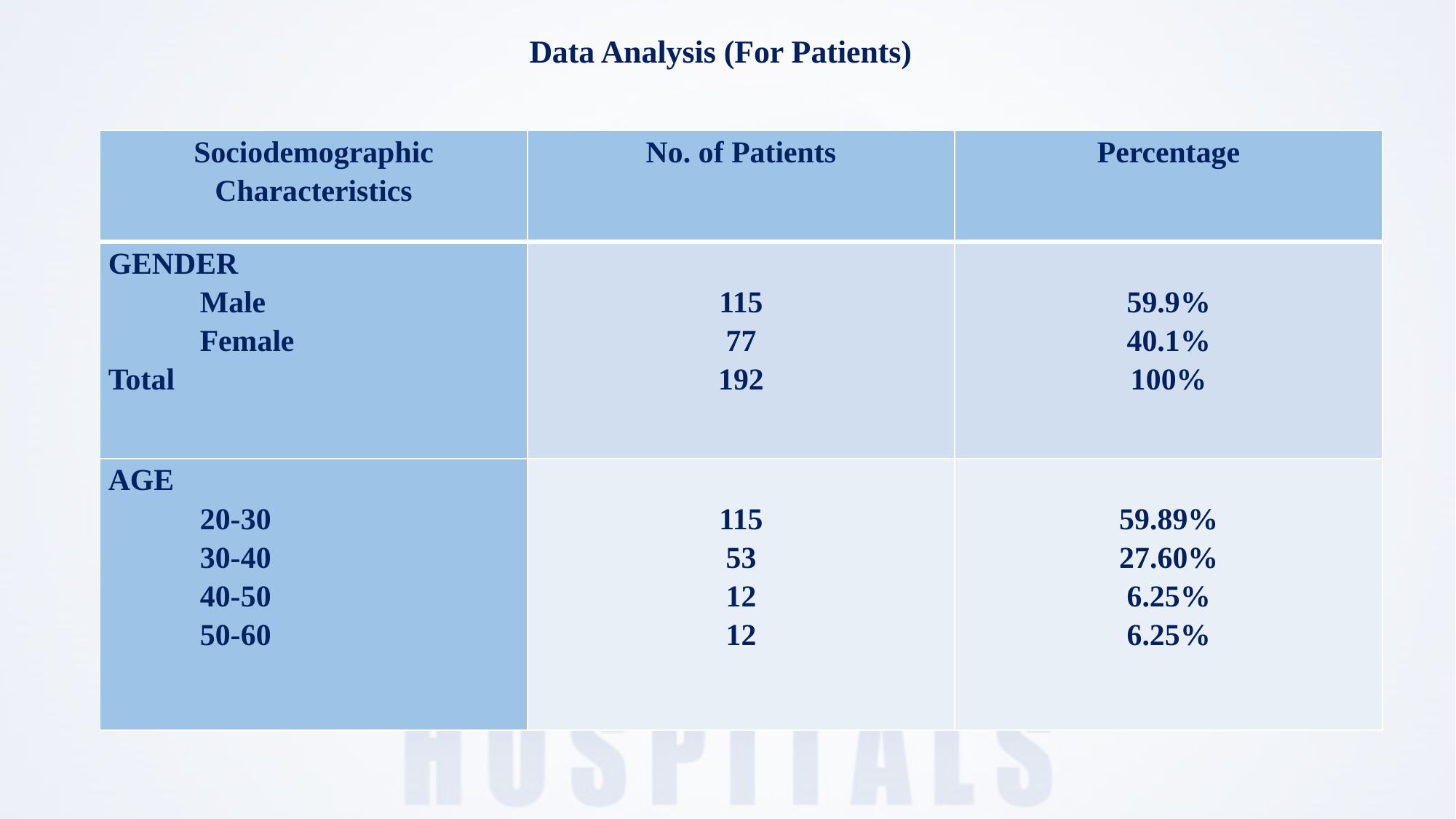

Data Analysis (For Patients)
| Sociodemographic Characteristics | No. of Patients | Percentage |
| --- | --- | --- |
| GENDER Male Female Total | 115 77 192 | 59.9% 40.1% 100% |
| AGE 20-30 30-40 40-50 50-60 | 115 53 12 12 | 59.89% 27.60% 6.25% 6.25% |